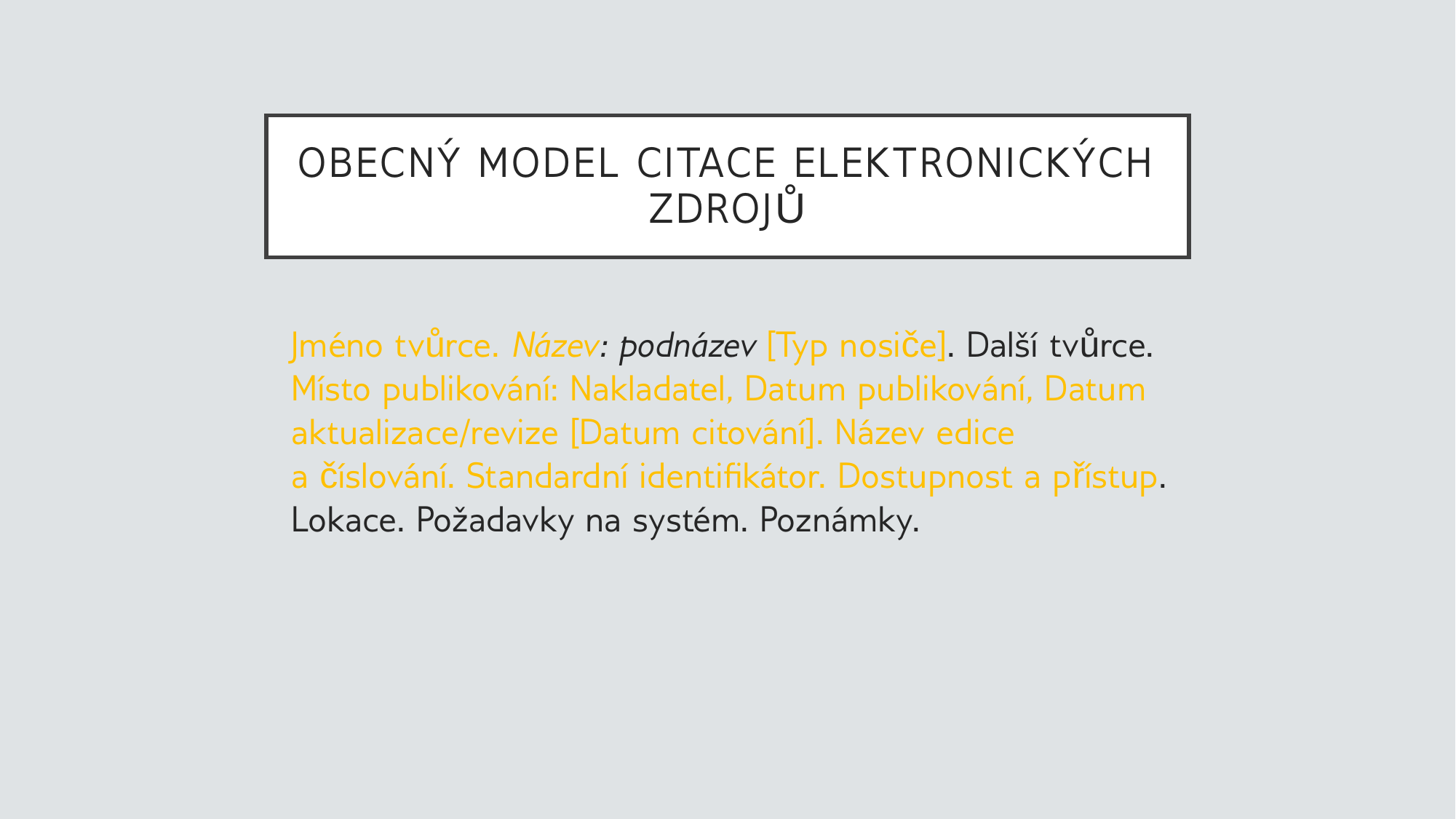

# Obecný model citace elektronických zdrojů
Jméno tvůrce. Název: podnázev [Typ nosiče]. Další tvůrce. Místo publikování: Nakladatel, Datum publikování, Datum aktualizace/revize [Datum citování]. Název edice a číslování. Standardní identifikátor. Dostupnost a přístup. Lokace. Požadavky na systém. Poznámky.